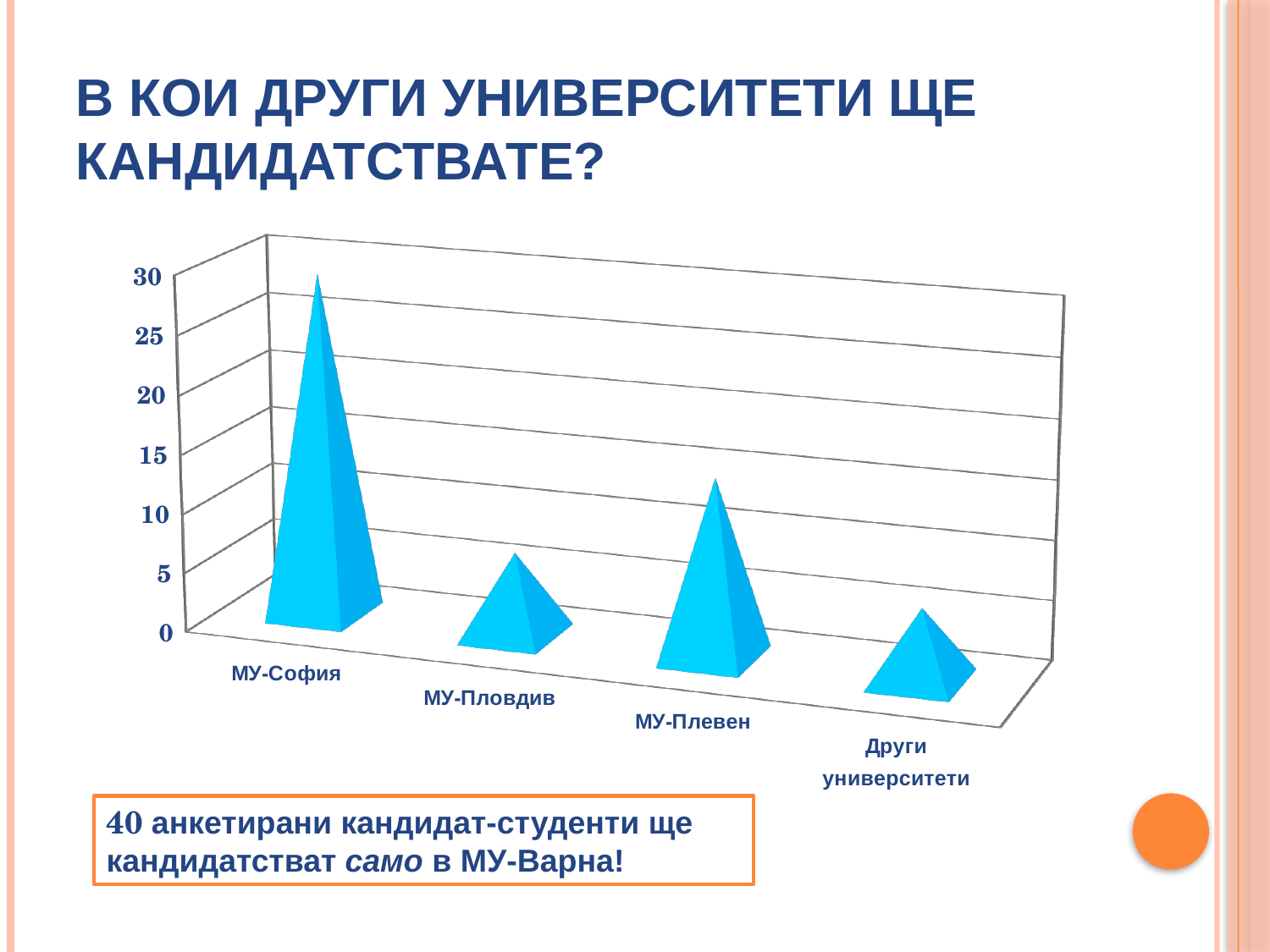

# В кои други университети ще кандидатствате?

[unsupported chart]

40 анкетирани кандидат-студенти ще кандидатстват само в МУ-Варна!